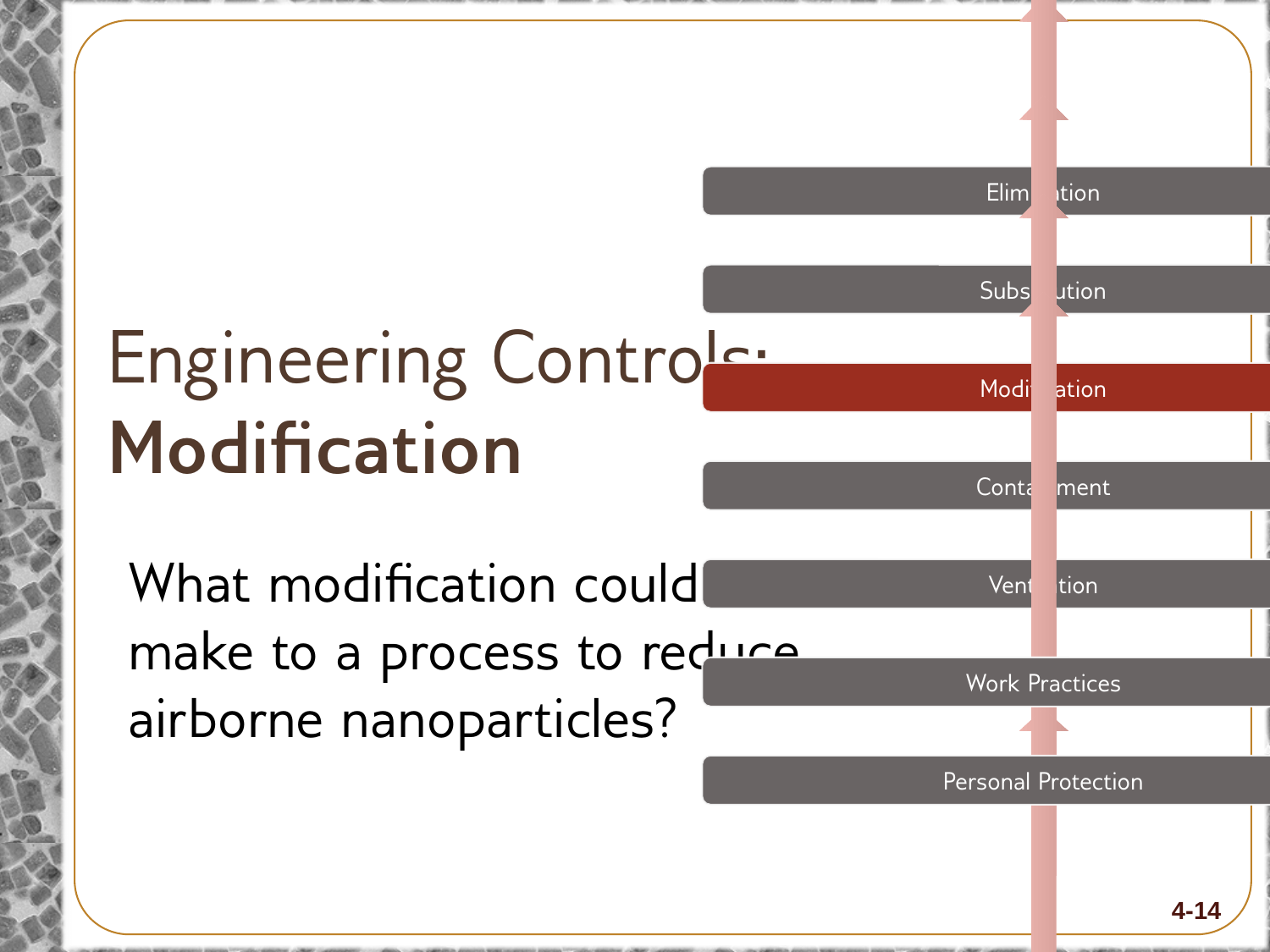

Elimination
Substitution
Modification
Containment
Ventilation
Work Practices
Personal Protection
# Engineering Controls: Modification
What modification could we make to a process to reduce airborne nanoparticles?
4-14